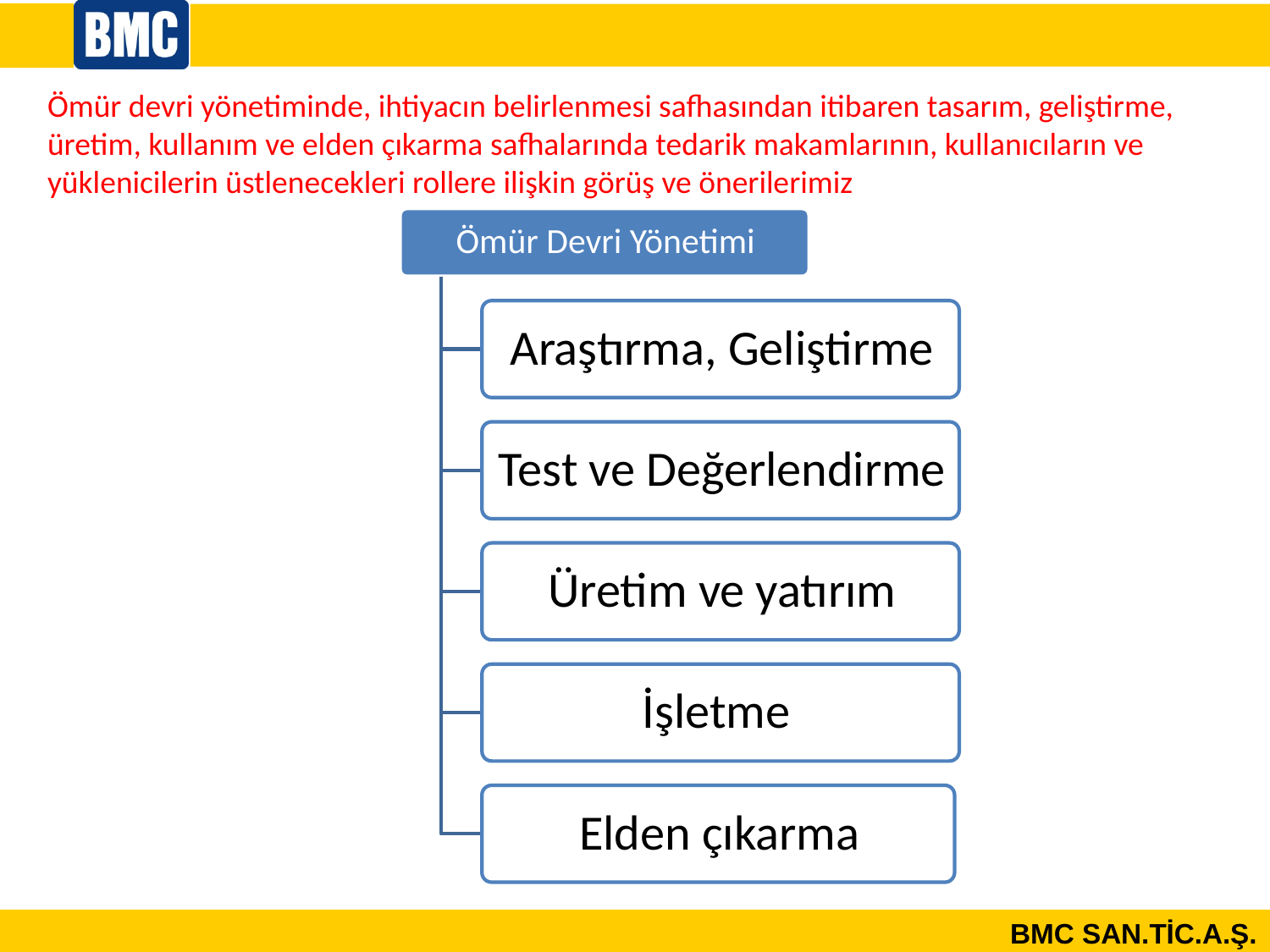

Ömür devri yönetiminde, ihtiyacın belirlenmesi safhasından itibaren tasarım, geliştirme, üretim, kullanım ve elden çıkarma safhalarında tedarik makamlarının, kullanıcıların ve yüklenicilerin üstlenecekleri rollere ilişkin görüş ve önerilerimiz
Ömür Devri Yönetimi
Araştırma, Geliştirme
Test ve Değerlendirme
Üretim ve yatırım
İşletme
Elden çıkarma